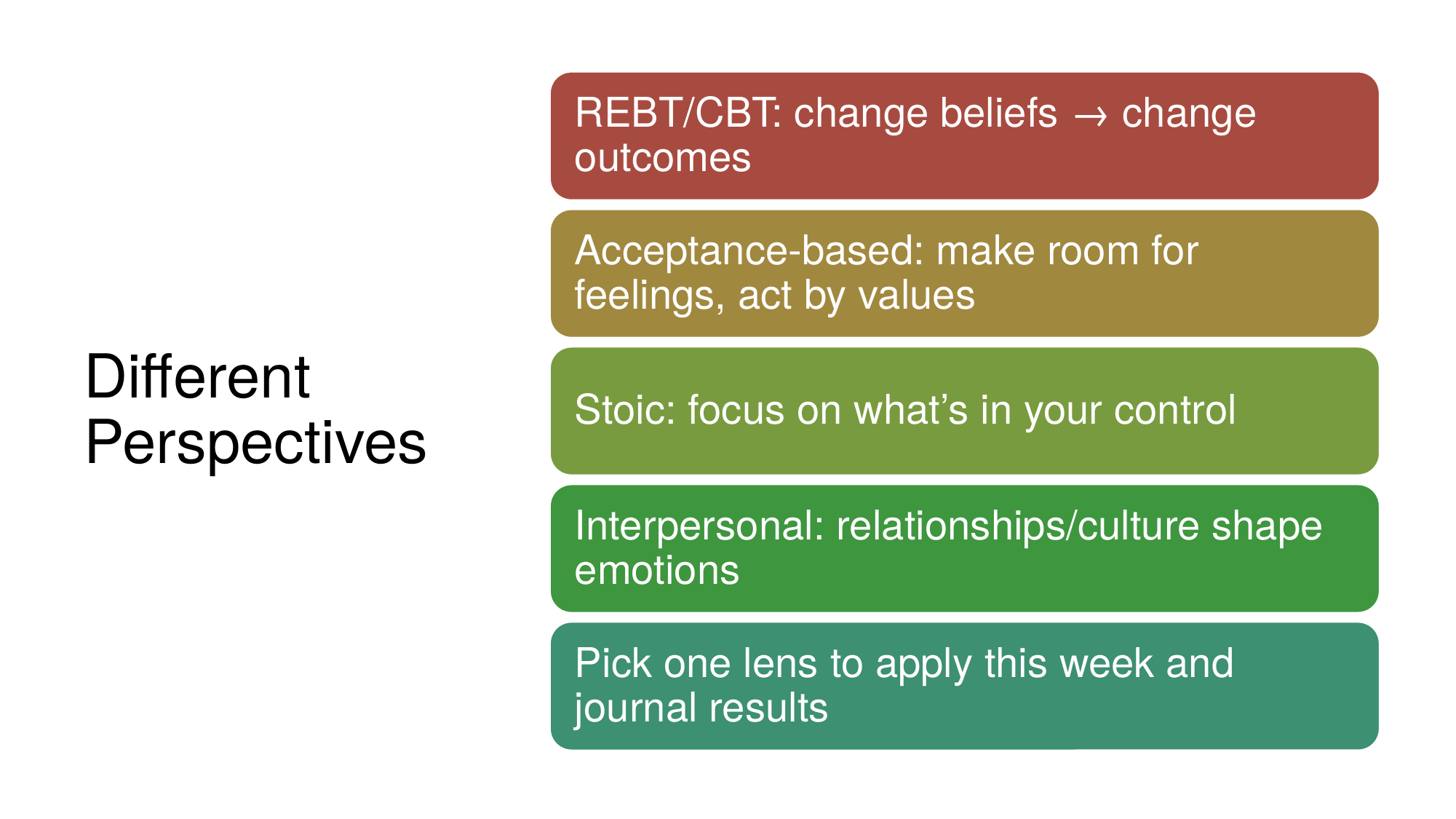

# Different Perspectives 🧩
REBT/CBT: change beliefs → change outcomes
Acceptance-based: make room for feelings, act by values
Stoic: focus on what’s in your control
Interpersonal: relationships/culture shape emotions
Pick one lens to apply this week and journal results